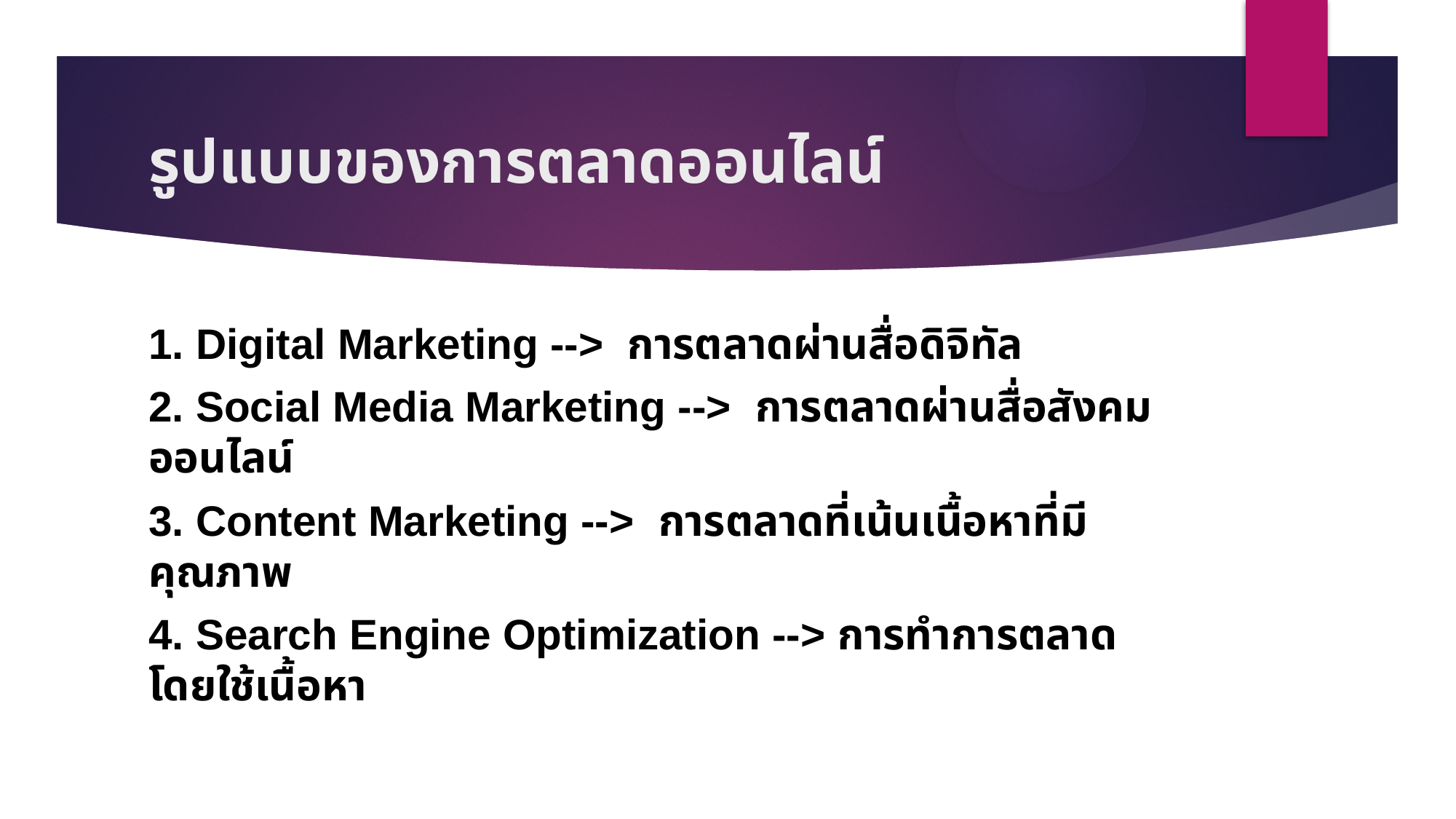

# รูปแบบของการตลาดออนไลน์
1. Digital Marketing -->  การตลาดผ่านสื่อดิจิทัล
2. Social Media Marketing -->  การตลาดผ่านสื่อสังคมออนไลน์
3. Content Marketing -->  การตลาดที่เน้นเนื้อหาที่มีคุณภาพ
4. Search Engine Optimization --> การทำการตลาดโดยใช้เนื้อหา